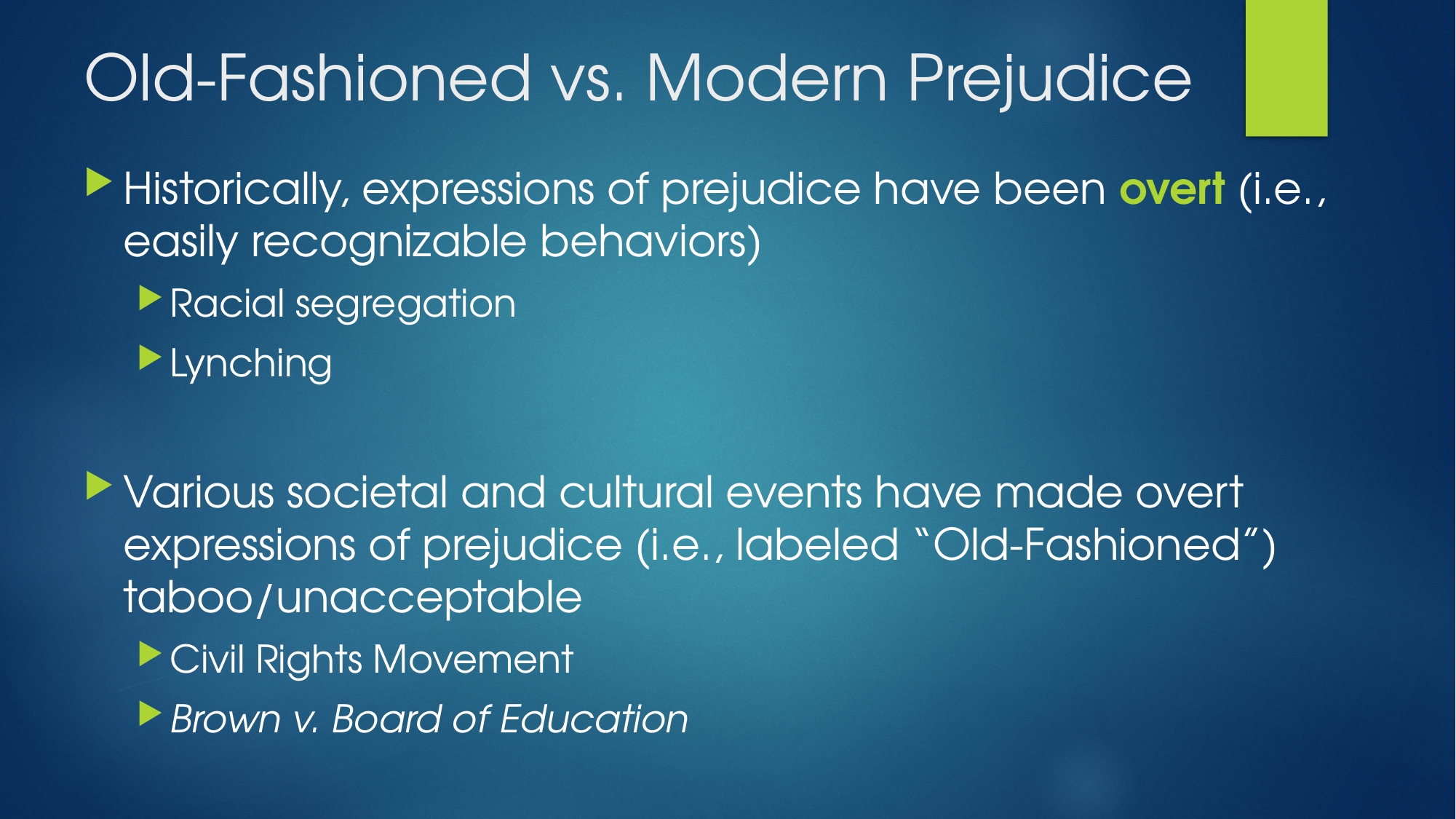

# Old-Fashioned vs. Modern Prejudice
Historically, expressions of prejudice have been overt (i.e., easily recognizable behaviors)
Racial segregation
Lynching

Various societal and cultural events have made overt expressions of prejudice (i.e., labeled “Old-Fashioned”) taboo/unacceptable
Civil Rights Movement
Brown v. Board of Education